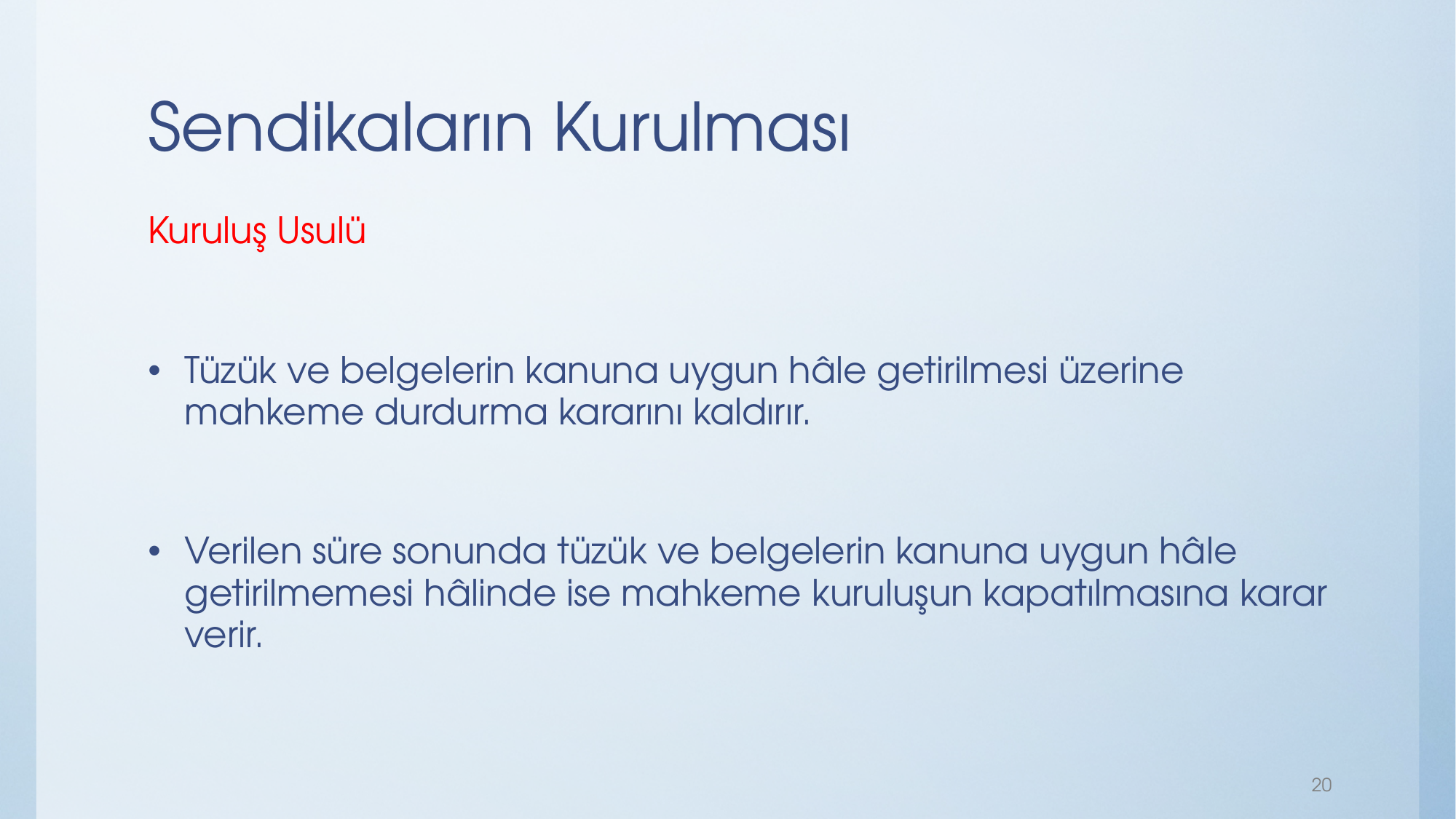

# Sendikaların Kurulması
Kuruluş Usulü

Tüzük ve belgelerin kanuna uygun hâle getirilmesi üzerine mahkeme durdurma kararını kaldırır.

Verilen süre sonunda tüzük ve belgelerin kanuna uygun hâle getirilmemesi hâlinde ise mahkeme kuruluşun kapatılmasına karar verir.
20